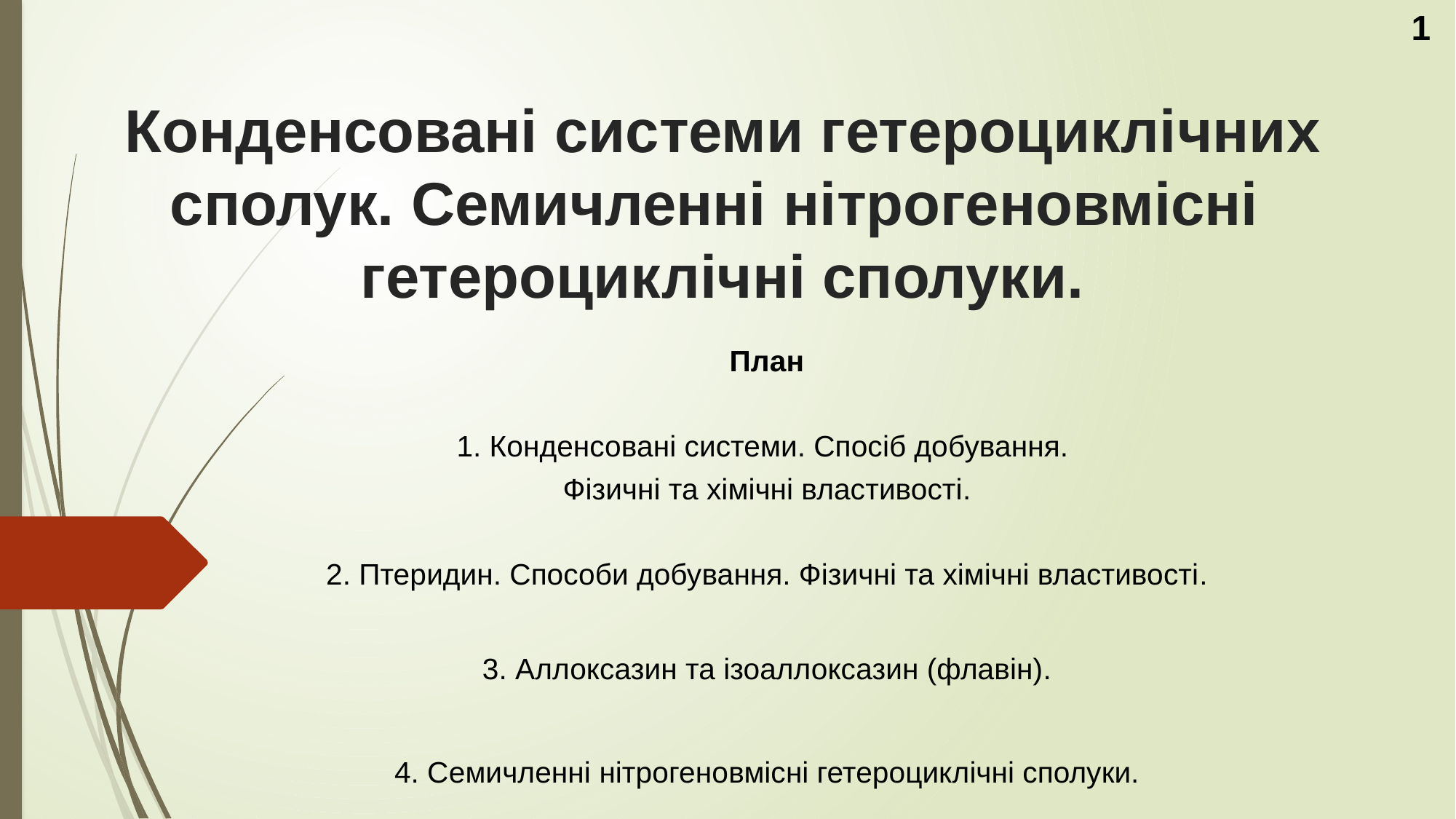

1

# Конденсовані системи гетероциклічних сполук. Семичленні нітрогеновмісні гетероциклічні сполуки.
План

1. Конденсовані системи. Спосіб добування.
Фізичні та хімічні властивості.

2. Птеридин. Способи добування. Фізичні та хімічні властивості.

3. Аллоксазин та ізоаллоксазин (флавін).

4. Семичленні нітрогеновмісні гетероциклічні сполуки.